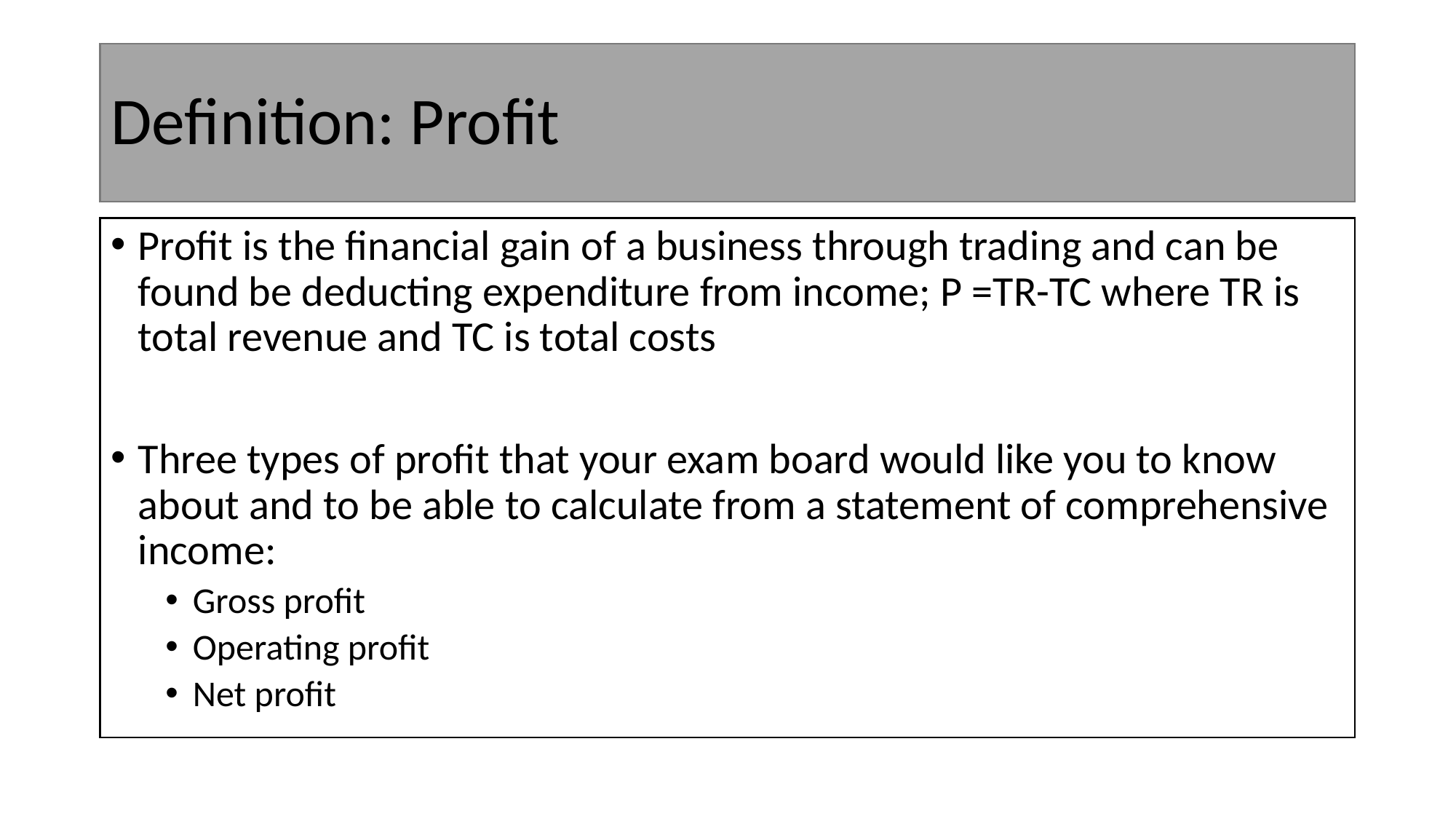

# Definition: Profit
Profit is the financial gain of a business through trading and can be found be deducting expenditure from income; P =TR-TC where TR is total revenue and TC is total costs

Three types of profit that your exam board would like you to know about and to be able to calculate from a statement of comprehensive income:
Gross profit
Operating profit
Net profit